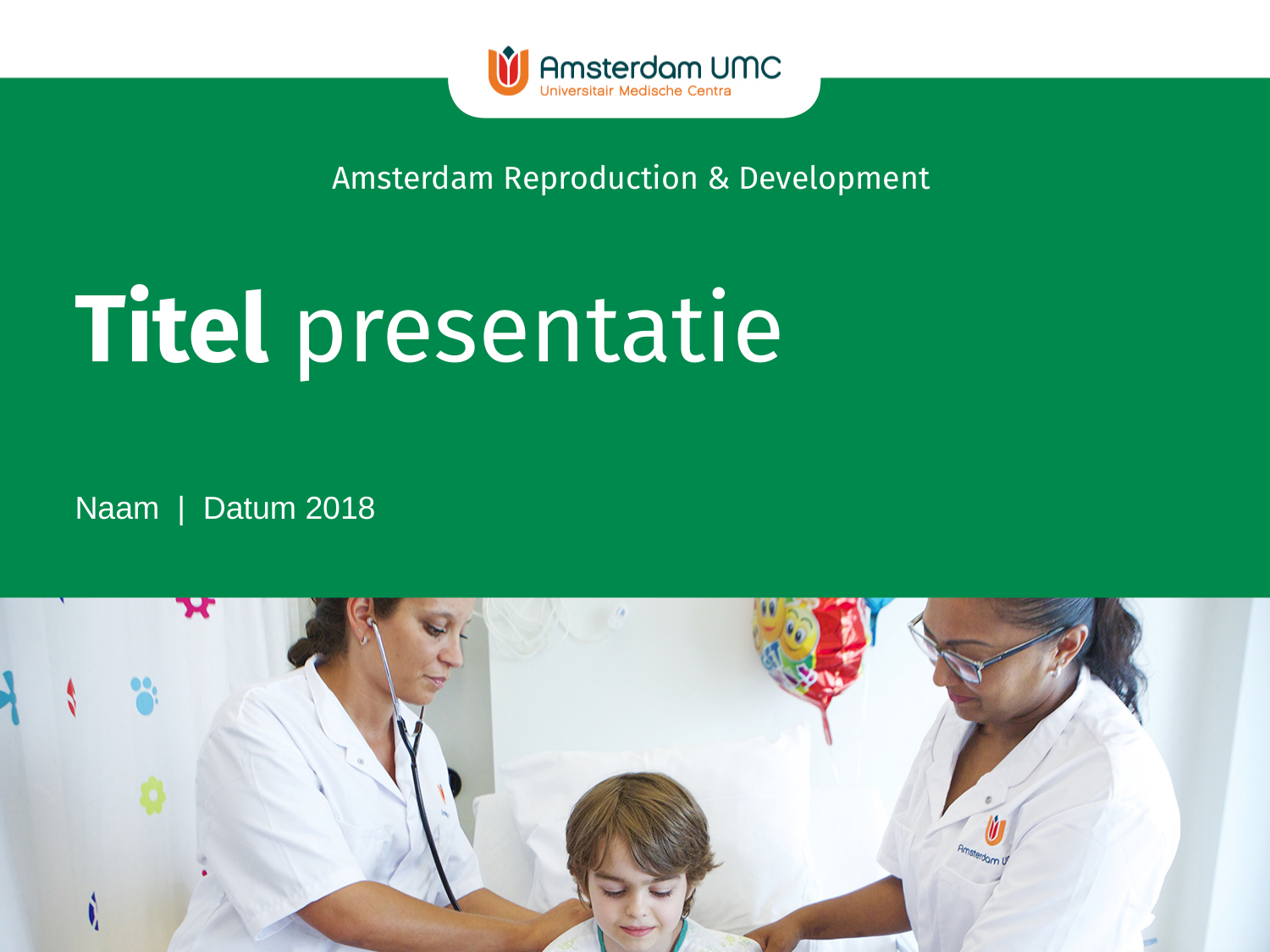

Amsterdam Reproduction & Development
Titel presentatie
Naam  |  Datum 2018